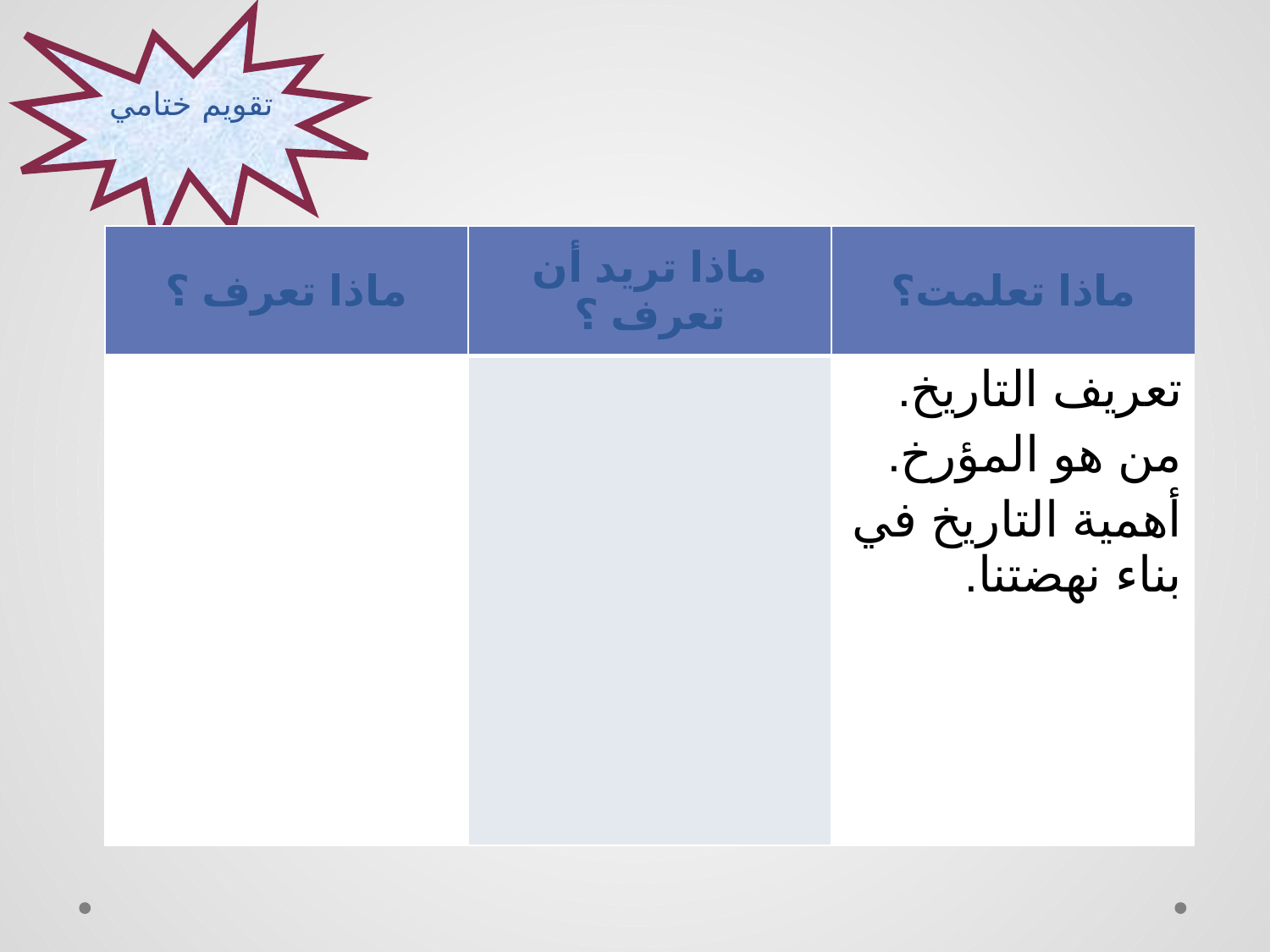

تقويم ختامي

| ماذا تعرف ؟ | ماذا تريد أن تعرف ؟ | ماذا تعلمت؟ |
| --- | --- | --- |
|  |  | تعريف التاريخ. من هو المؤرخ. أهمية التاريخ في بناء نهضتنا. |